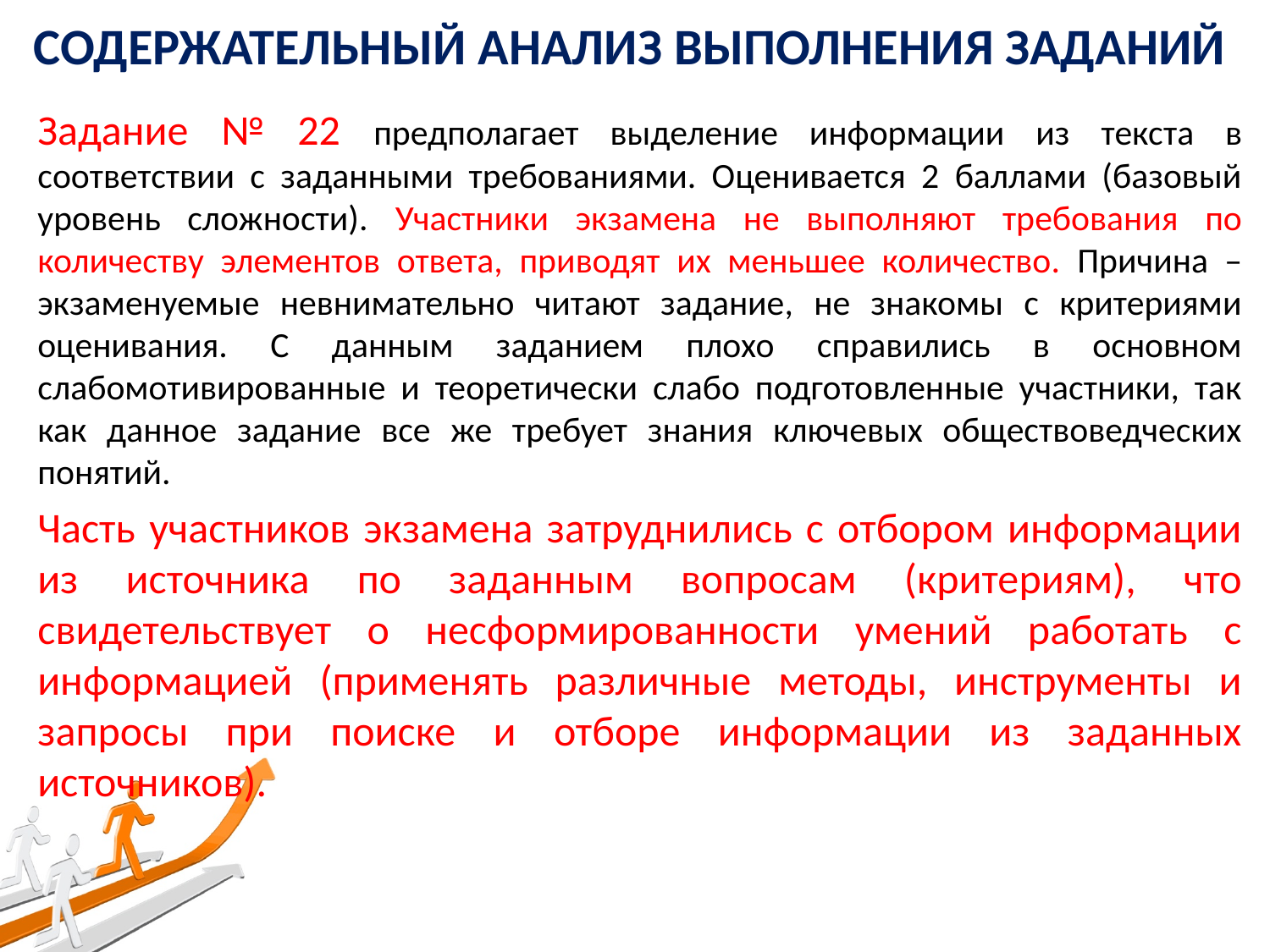

# Содержательный анализ выполнения заданий
Задание № 22 предполагает выделение информации из текста в соответствии с заданными требованиями. Оценивается 2 баллами (базовый уровень сложности). Участники экзамена не выполняют требования по количеству элементов ответа, приводят их меньшее количество. Причина – экзаменуемые невнимательно читают задание, не знакомы с критериями оценивания. С данным заданием плохо справились в основном слабомотивированные и теоретически слабо подготовленные участники, так как данное задание все же требует знания ключевых обществоведческих понятий.
Часть участников экзамена затруднились с отбором информации из источника по заданным вопросам (критериям), что свидетельствует о несформированности умений работать с информацией (применять различные методы, инструменты и запросы при поиске и отборе информации из заданных источников).